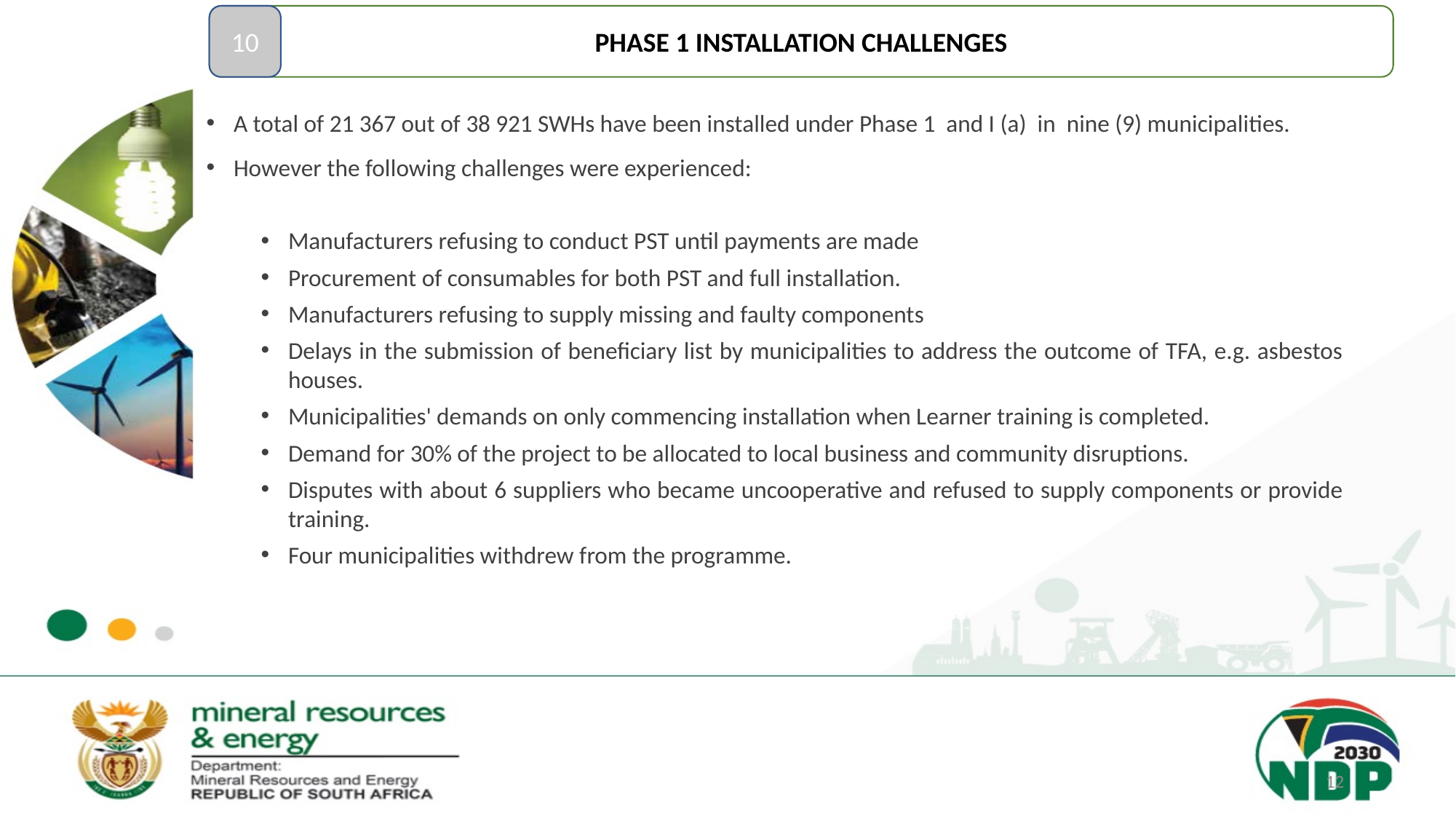

10
PHASE 1 INSTALLATION CHALLENGES
# ACCELERATION PLAN AND CORRECTIVE MEASURES
A total of 21 367 out of 38 921 SWHs have been installed under Phase 1  and I (a)  in  nine (9) municipalities.
However the following challenges were experienced:

Manufacturers refusing to conduct PST until payments are made
Procurement of consumables for both PST and full installation.
Manufacturers refusing to supply missing and faulty components
Delays in the submission of beneficiary list by municipalities to address the outcome of TFA, e.g. asbestos houses.
Municipalities' demands on only commencing installation when Learner training is completed.
Demand for 30% of the project to be allocated to local business and community disruptions.
Disputes with about 6 suppliers who became uncooperative and refused to supply components or provide training.
Four municipalities withdrew from the programme.

12